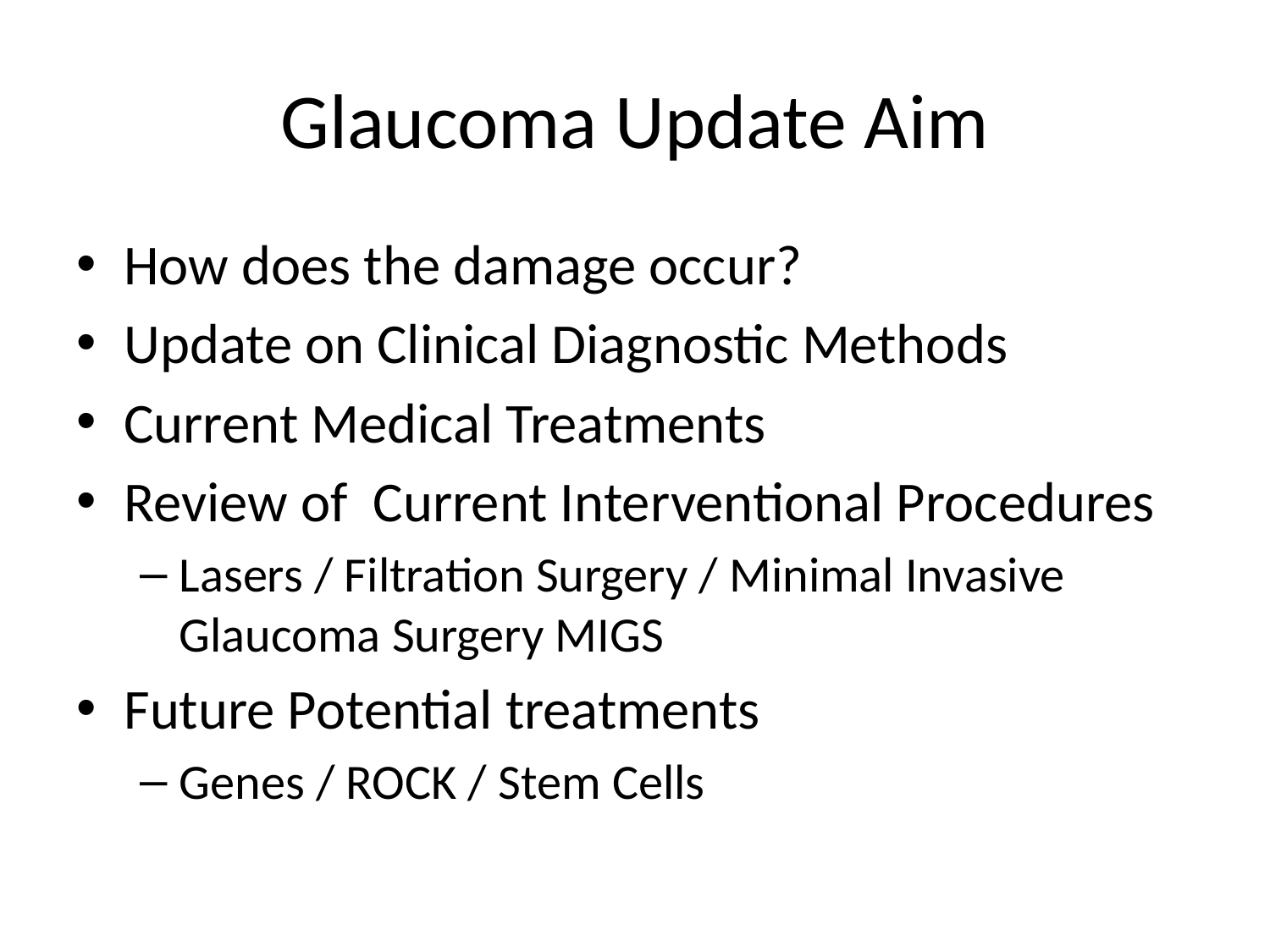

# Glaucoma Update Aim
How does the damage occur?
Update on Clinical Diagnostic Methods
Current Medical Treatments
Review of  Current Interventional Procedures
Lasers / Filtration Surgery / Minimal Invasive Glaucoma Surgery MIGS
Future Potential treatments
Genes / ROCK / Stem Cells